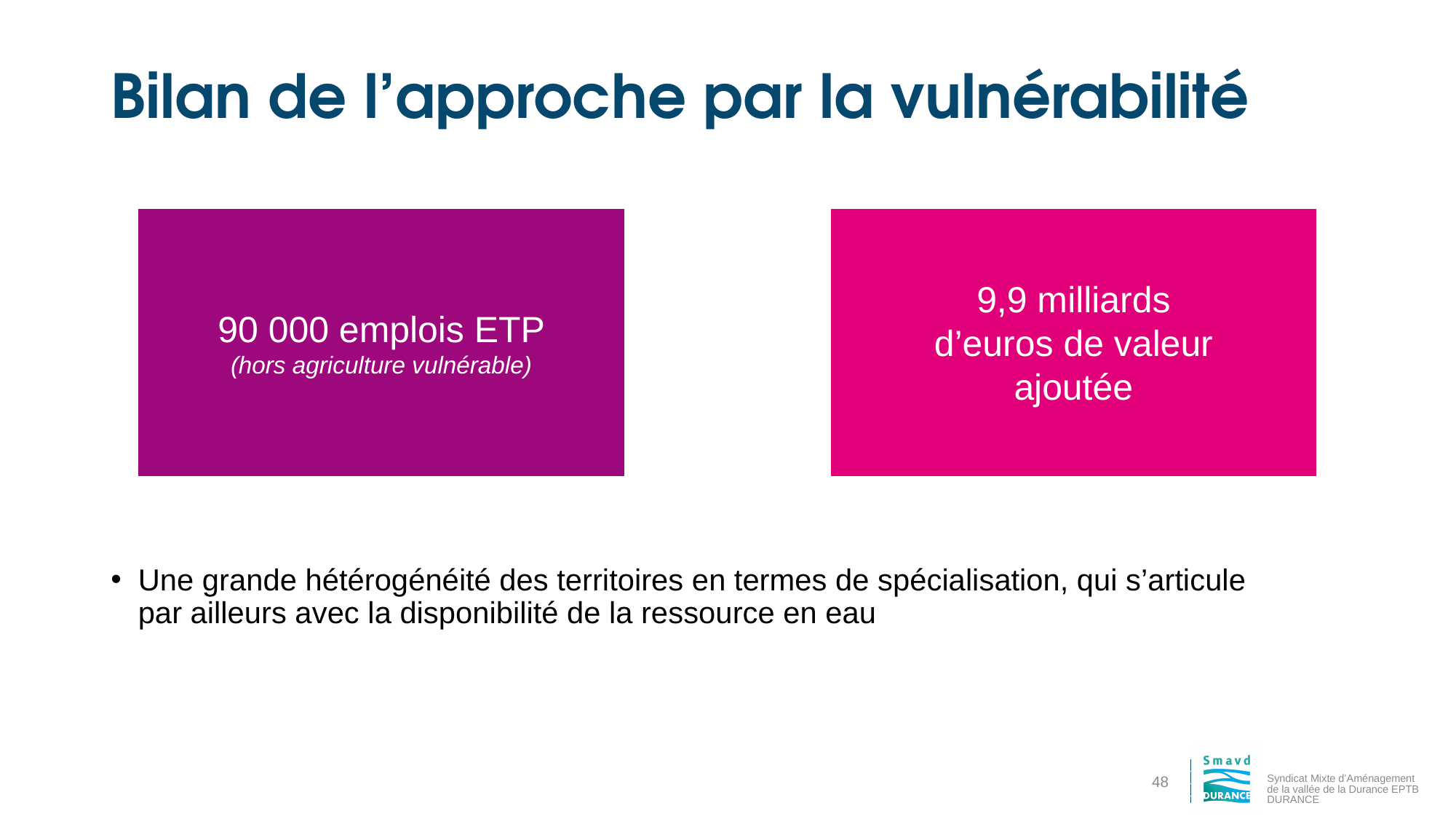

# Bilan de l’approche par la vulnérabilité

9,9 milliards d’euros de valeur ajoutée
90 000 emplois ETP
(hors agriculture vulnérable)
Une grande hétérogénéité des territoires en termes de spécialisation, qui s’articule par ailleurs avec la disponibilité de la ressource en eau
Syndicat Mixte d’Aménagement de la vallée de la Durance EPTB DURANCE
48